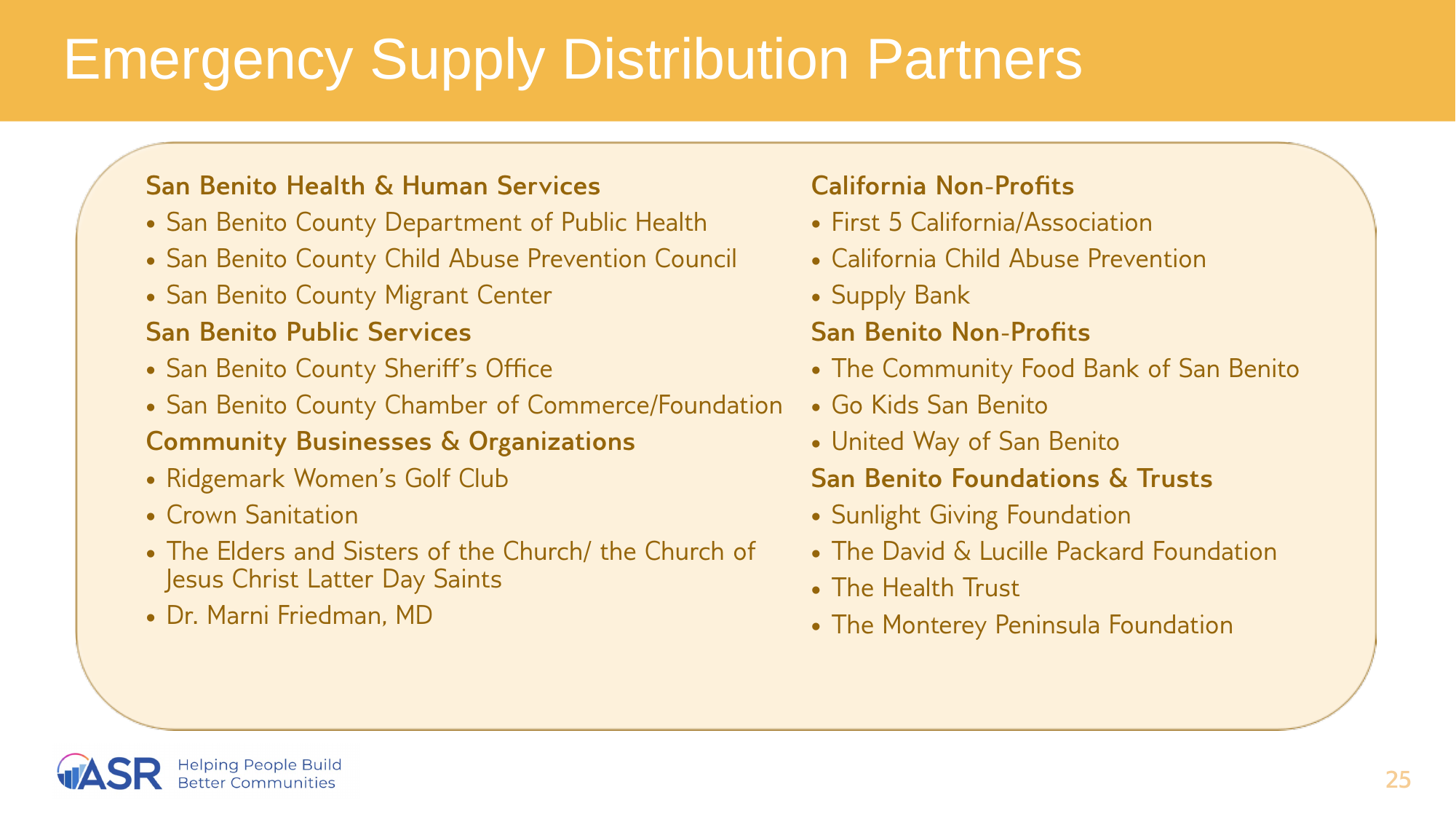

# Emergency Supply Distribution Partners

| San Benito Health & Human Services San Benito County Department of Public Health San Benito County Child Abuse Prevention Council San Benito County Migrant Center San Benito Public Services San Benito County Sheriff’s Office San Benito County Chamber of Commerce/Foundation Community Businesses & Organizations Ridgemark Women’s Golf Club Crown Sanitation The Elders and Sisters of the Church/ the Church of Jesus Christ Latter Day Saints Dr. Marni Friedman, MD | California Non-Profits First 5 California/Association California Child Abuse Prevention Supply Bank San Benito Non-Profits The Community Food Bank of San Benito Go Kids San Benito United Way of San Benito San Benito Foundations & Trusts Sunlight Giving Foundation The David & Lucille Packard Foundation The Health Trust The Monterey Peninsula Foundation |
| --- | --- |
25